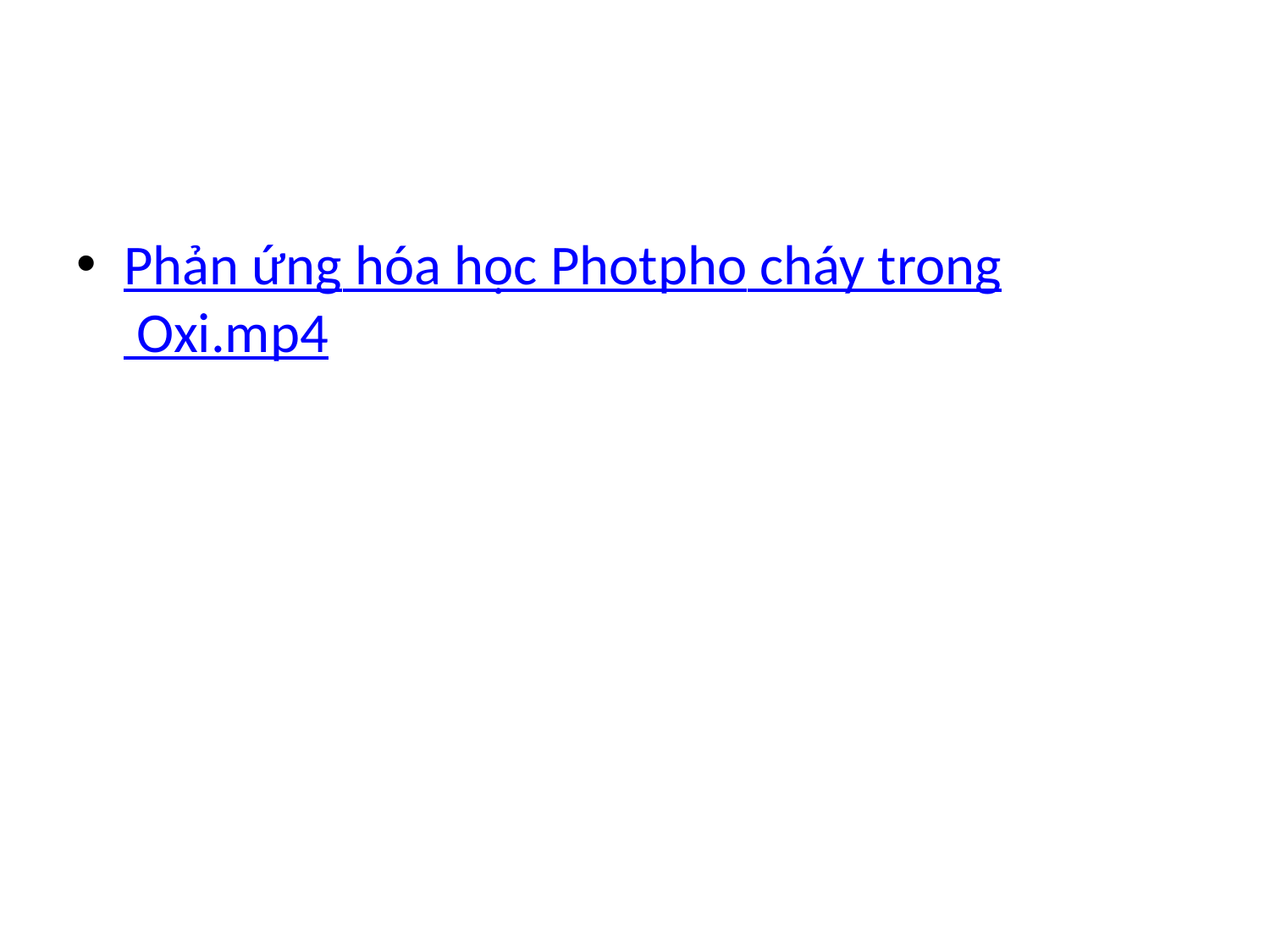

Phản ứng hóa học Photpho cháy trong Oxi.mp4